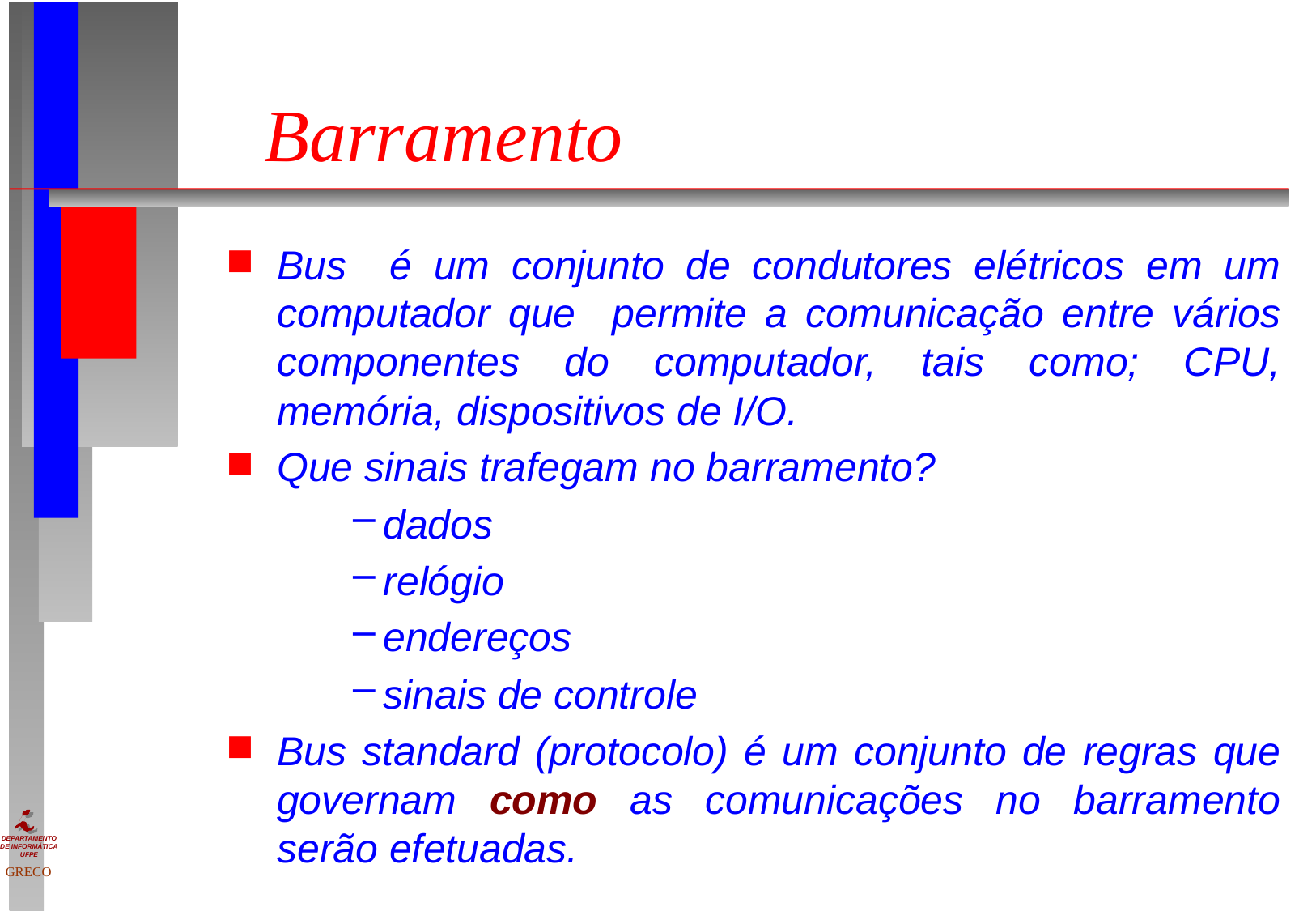

# Barramento
Bus  é um conjunto de condutores elétricos em um computador que  permite a comunicação entre vários componentes do computador, tais como; CPU, memória, dispositivos de I/O.
Que sinais trafegam no barramento?
dados
relógio
endereços
sinais de controle
Bus standard (protocolo) é um conjunto de regras que governam como as comunicações no barramento serão efetuadas.